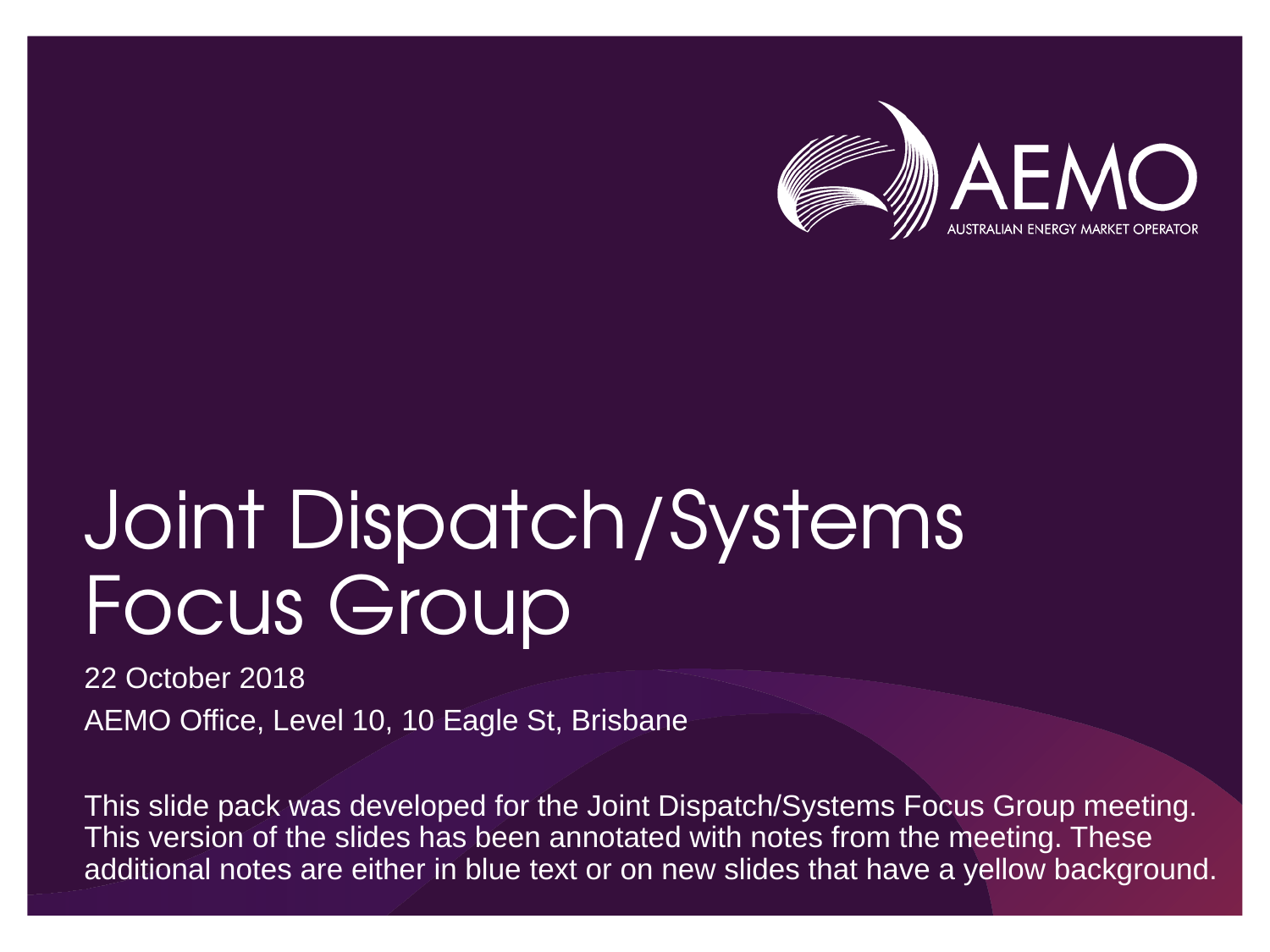

# Joint Dispatch/Systems Focus Group
22 October 2018
AEMO Office, Level 10, 10 Eagle St, Brisbane

This slide pack was developed for the Joint Dispatch/Systems Focus Group meeting. This version of the slides has been annotated with notes from the meeting. These additional notes are either in blue text or on new slides that have a yellow background.